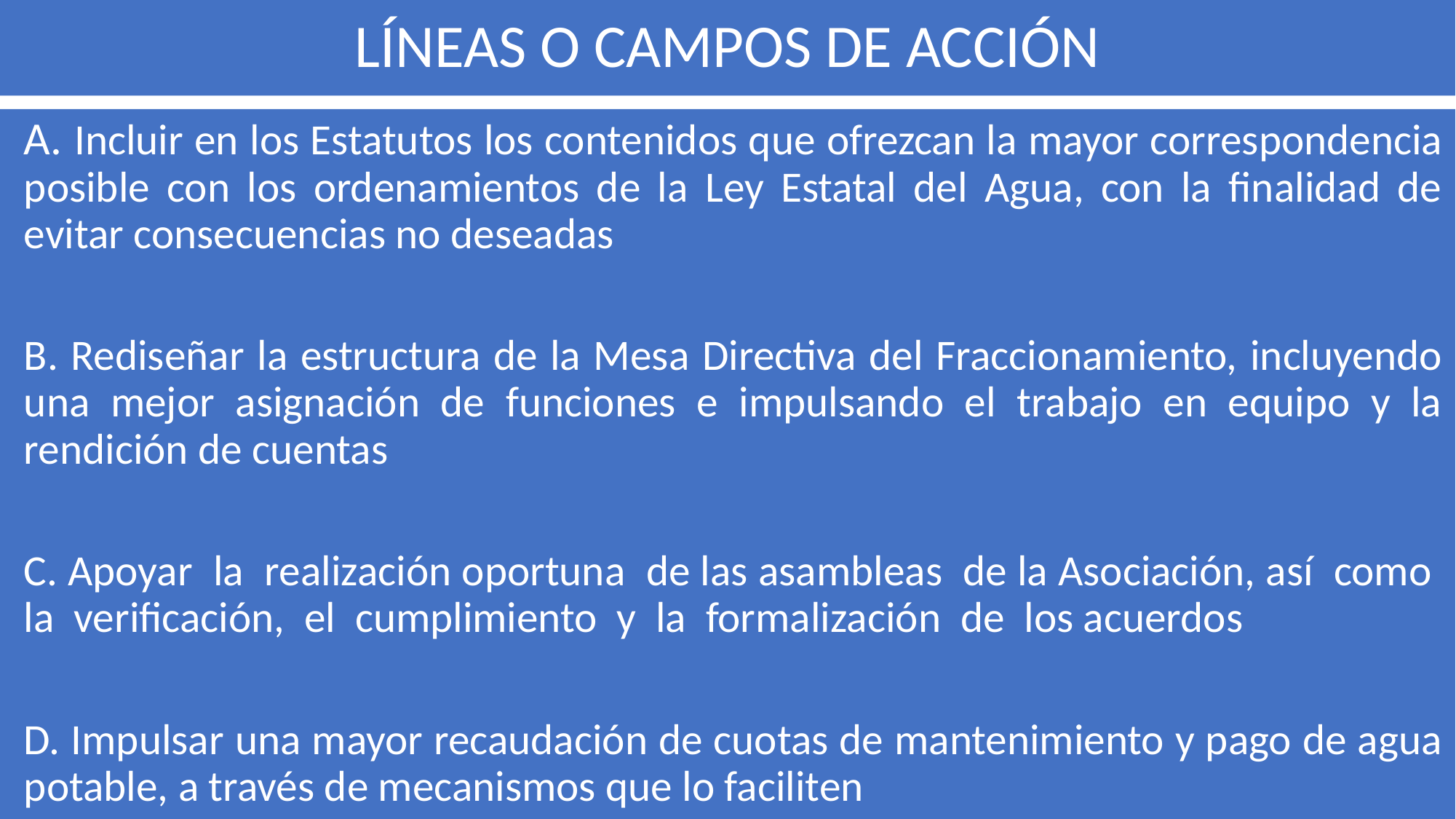

# LÍNEAS O CAMPOS DE ACCIÓN
A. Incluir en los Estatutos los contenidos que ofrezcan la mayor correspondencia posible con los ordenamientos de la Ley Estatal del Agua, con la finalidad de evitar consecuencias no deseadas

B. Rediseñar la estructura de la Mesa Directiva del Fraccionamiento, incluyendo una mejor asignación de funciones e impulsando el trabajo en equipo y la rendición de cuentas

C. Apoyar  la  realización oportuna  de las asambleas  de la Asociación, así  como  la  verificación,  el  cumplimiento  y  la  formalización  de  los acuerdos

D. Impulsar una mayor recaudación de cuotas de mantenimiento y pago de agua potable, a través de mecanismos que lo faciliten